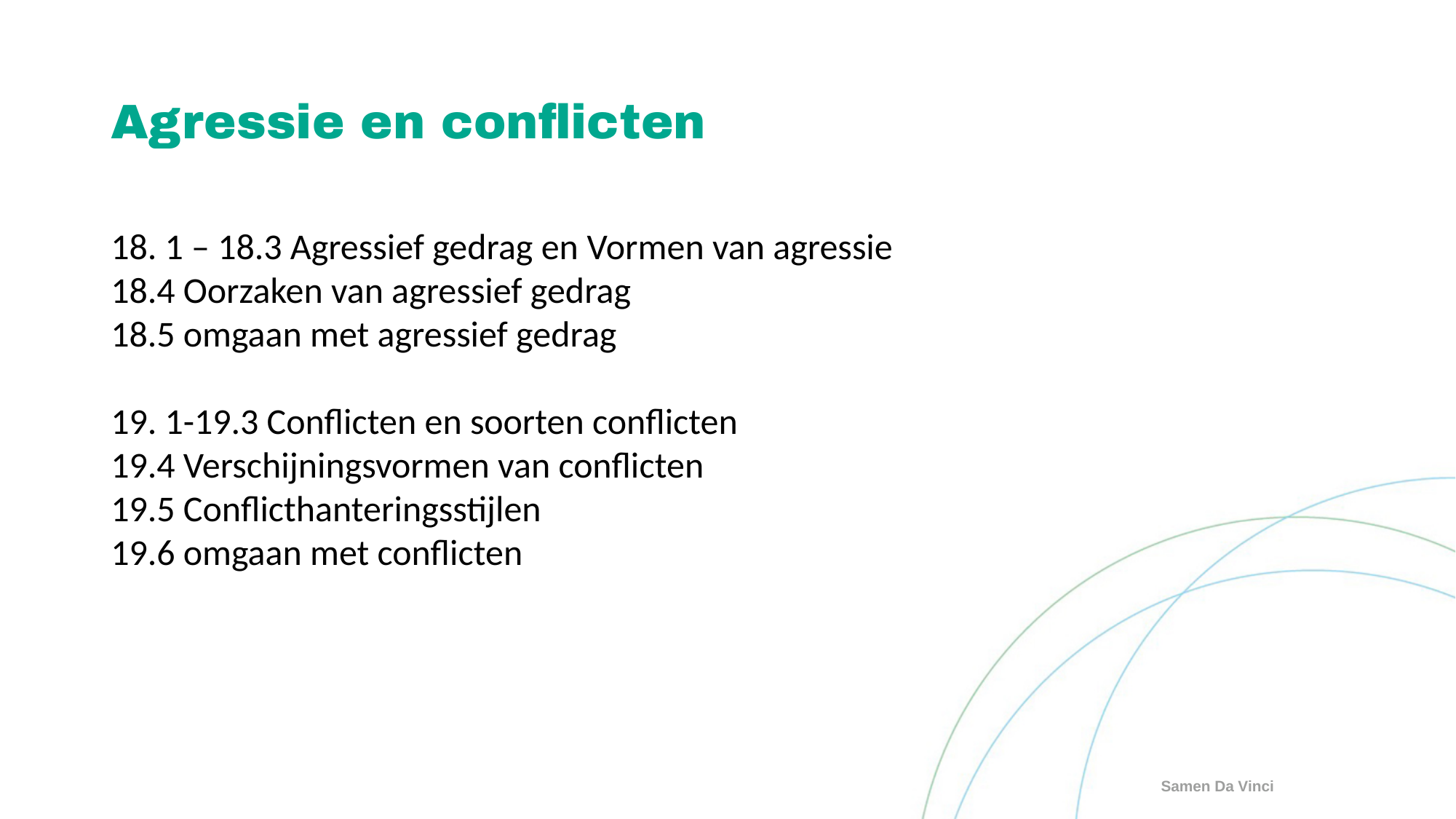

# Agressie en conflicten
18. 1 – 18.3 Agressief gedrag en Vormen van agressie
18.4 Oorzaken van agressief gedrag
18.5 omgaan met agressief gedrag

19. 1-19.3 Conflicten en soorten conflicten
19.4 Verschijningsvormen van conflicten
19.5 Conflicthanteringsstijlen
19.6 omgaan met conflicten